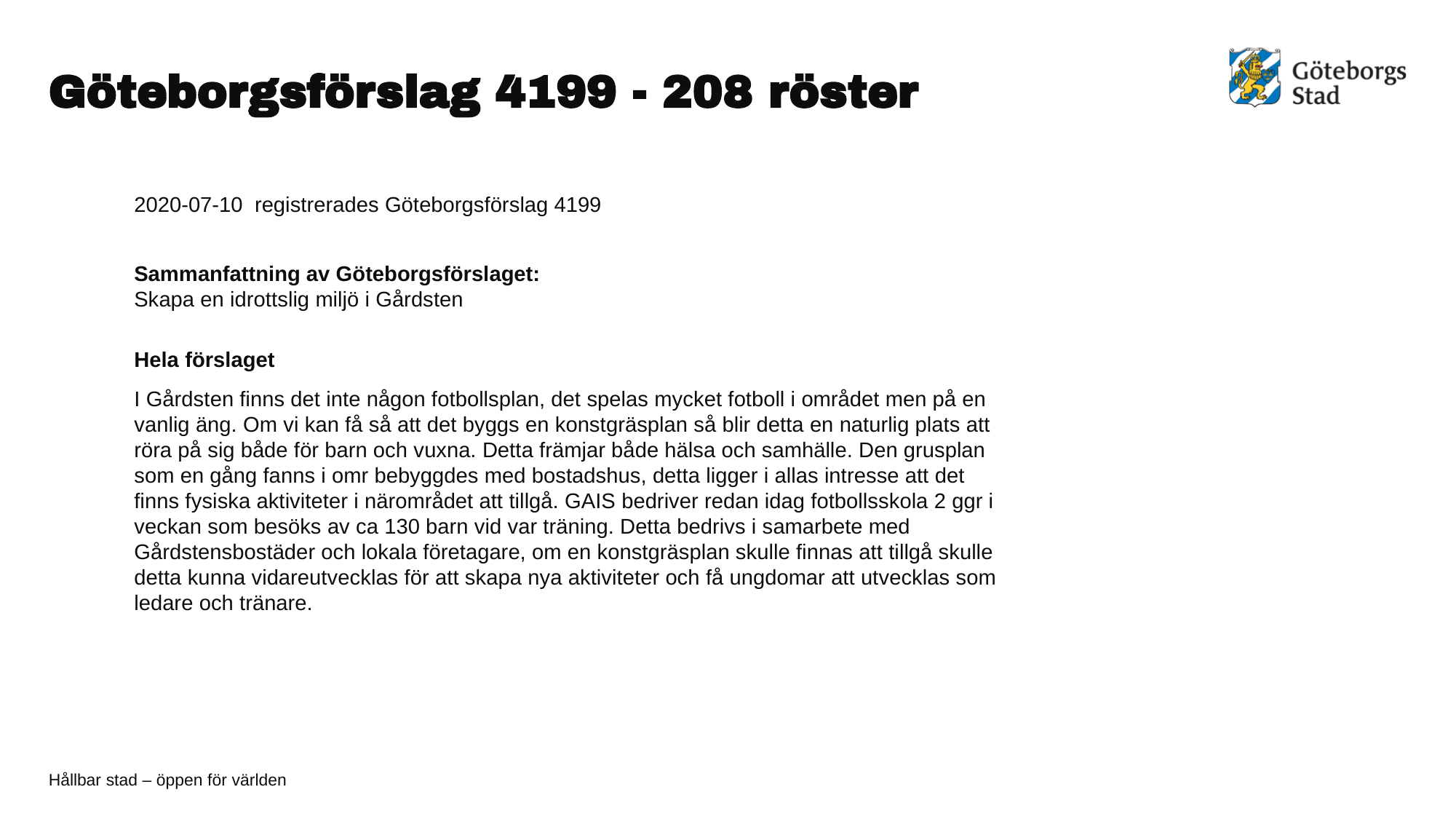

# Göteborgsförslag 4199 - 208 röster
2020-07-10  registrerades Göteborgsförslag 4199

Sammanfattning av Göteborgsförslaget:
Skapa en idrottslig miljö i Gårdsten

Hela förslaget
I Gårdsten ﬁnns det inte någon fotbollsplan, det spelas mycket fotboll i området men på en vanlig äng. Om vi kan få så att det byggs en konstgräsplan så blir detta en naturlig plats att röra på sig både för barn och vuxna. Detta främjar både hälsa och samhälle. Den grusplan som en gång fanns i omr bebyggdes med bostadshus, detta ligger i allas intresse att det ﬁnns fysiska aktiviteter i närområdet att tillgå. GAIS bedriver redan idag fotbollsskola 2 ggr i veckan som besöks av ca 130 barn vid var träning. Detta bedrivs i samarbete med Gårdstensbostäder och lokala företagare, om en konstgräsplan skulle ﬁnnas att tillgå skulle detta kunna vidareutvecklas för att skapa nya aktiviteter och få ungdomar att utvecklas som ledare och tränare.